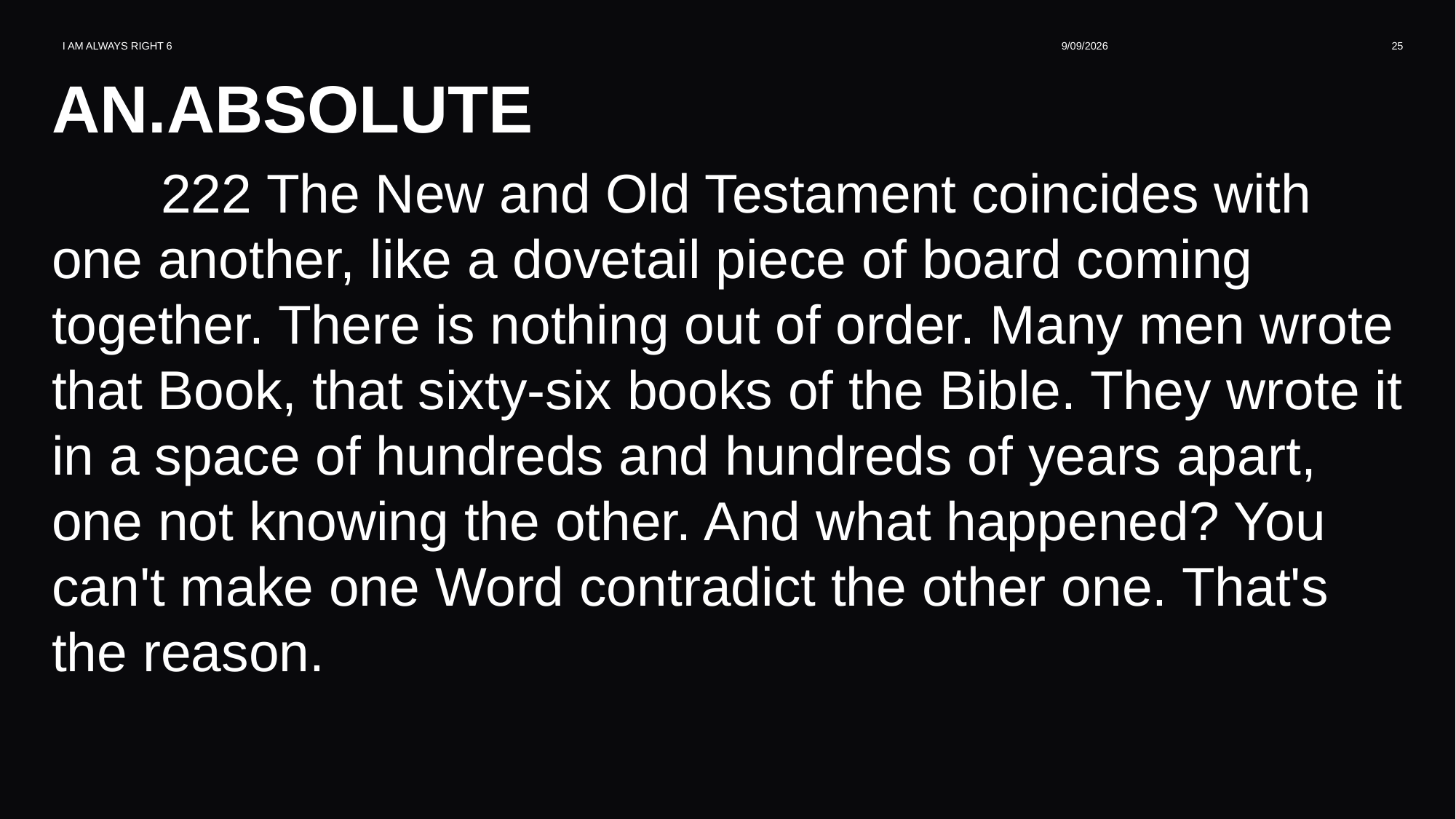

I am Always Right 6
9/09/2026
25
AN.ABSOLUTE
	222 The New and Old Testament coincides with one another, like a dovetail piece of board coming together. There is nothing out of order. Many men wrote that Book, that sixty-six books of the Bible. They wrote it in a space of hundreds and hundreds of years apart, one not knowing the other. And what happened? You can't make one Word contradict the other one. That's the reason.